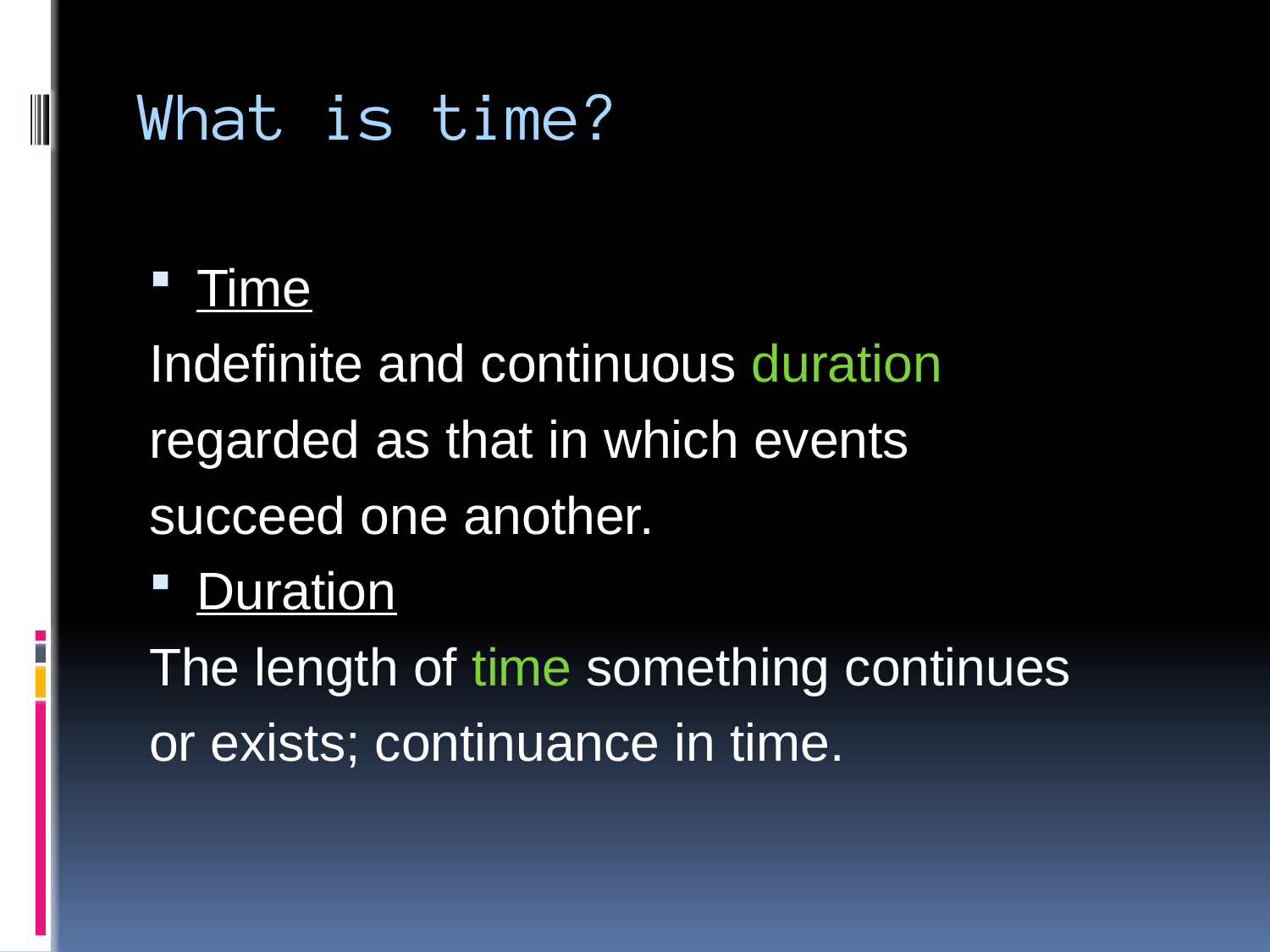

# What is time?
Time
Indefinite and continuous duration
regarded as that in which events
succeed one another.
Duration
The length of time something continues
or exists; continuance in time.